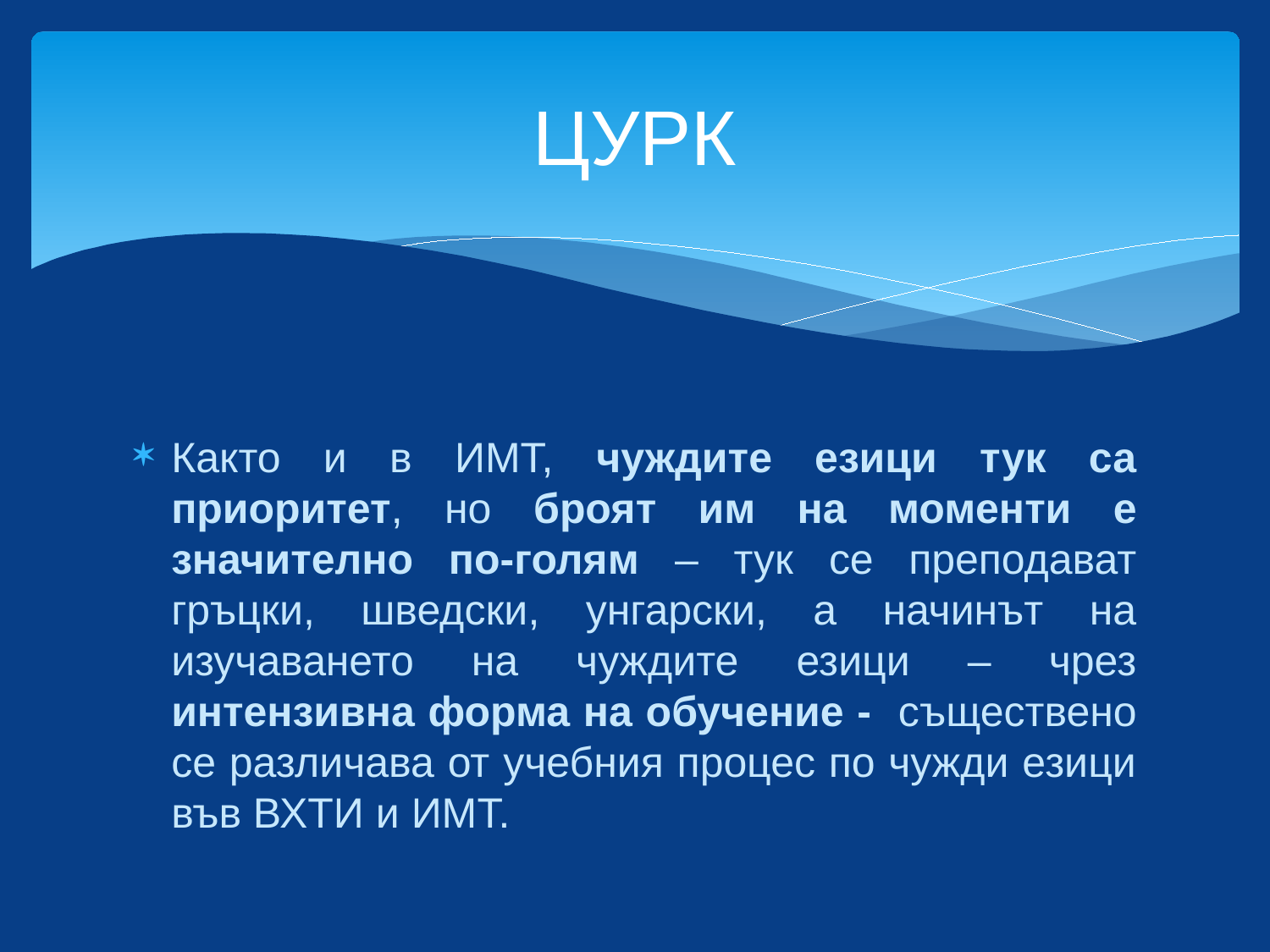

# ЦУРК
Както и в ИМТ, чуждите езици тук са приоритет, но броят им на моменти е значително по-голям – тук се преподават гръцки, шведски, унгарски, а начинът на изучаването на чуждите езици – чрез интензивна форма на обучение -  съществено се различава от учебния процес по чужди езици във ВХТИ и ИМТ.